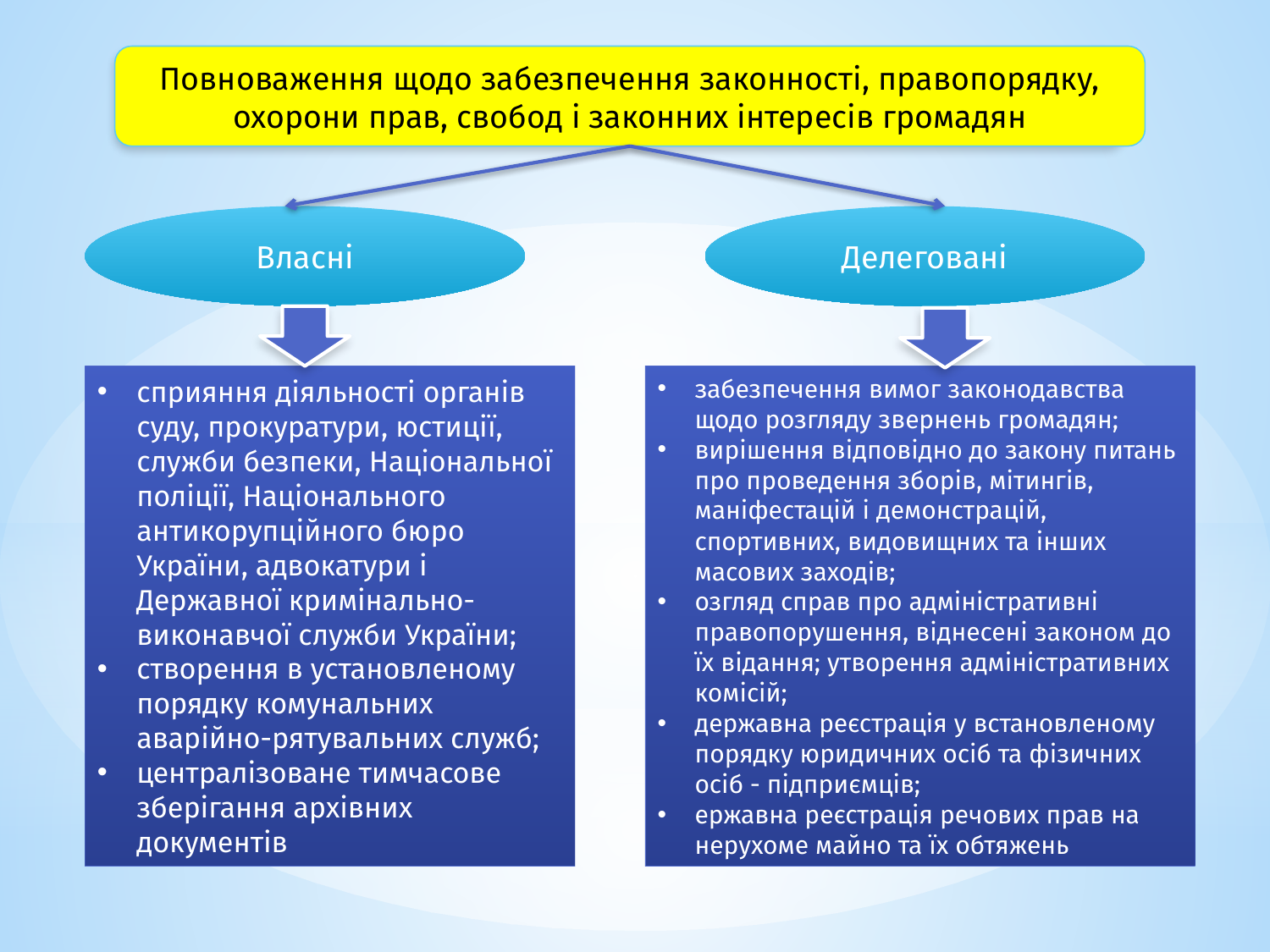

Повноваження щодо забезпечення законності, правопорядку, охорони прав, свобод і законних інтересів громадян
Власні
Делеговані

сприяння діяльності органів суду, прокуратури, юстиції, служби безпеки, Національної поліції, Національного антикорупційного бюро України, адвокатури і Державної кримінально-виконавчої служби України;
створення в установленому порядку комунальних аварійно-рятувальних служб;
централізоване тимчасове зберігання архівних документів
забезпечення вимог законодавства щодо розгляду звернень громадян;
вирішення відповідно до закону питань про проведення зборів, мітингів, маніфестацій і демонстрацій, спортивних, видовищних та інших масових заходів;
озгляд справ про адміністративні правопорушення, віднесені законом до їх відання; утворення адміністративних комісій;
державна реєстрація у встановленому порядку юридичних осіб та фізичних осіб - підприємців;
ержавна реєстрація речових прав на нерухоме майно та їх обтяжень